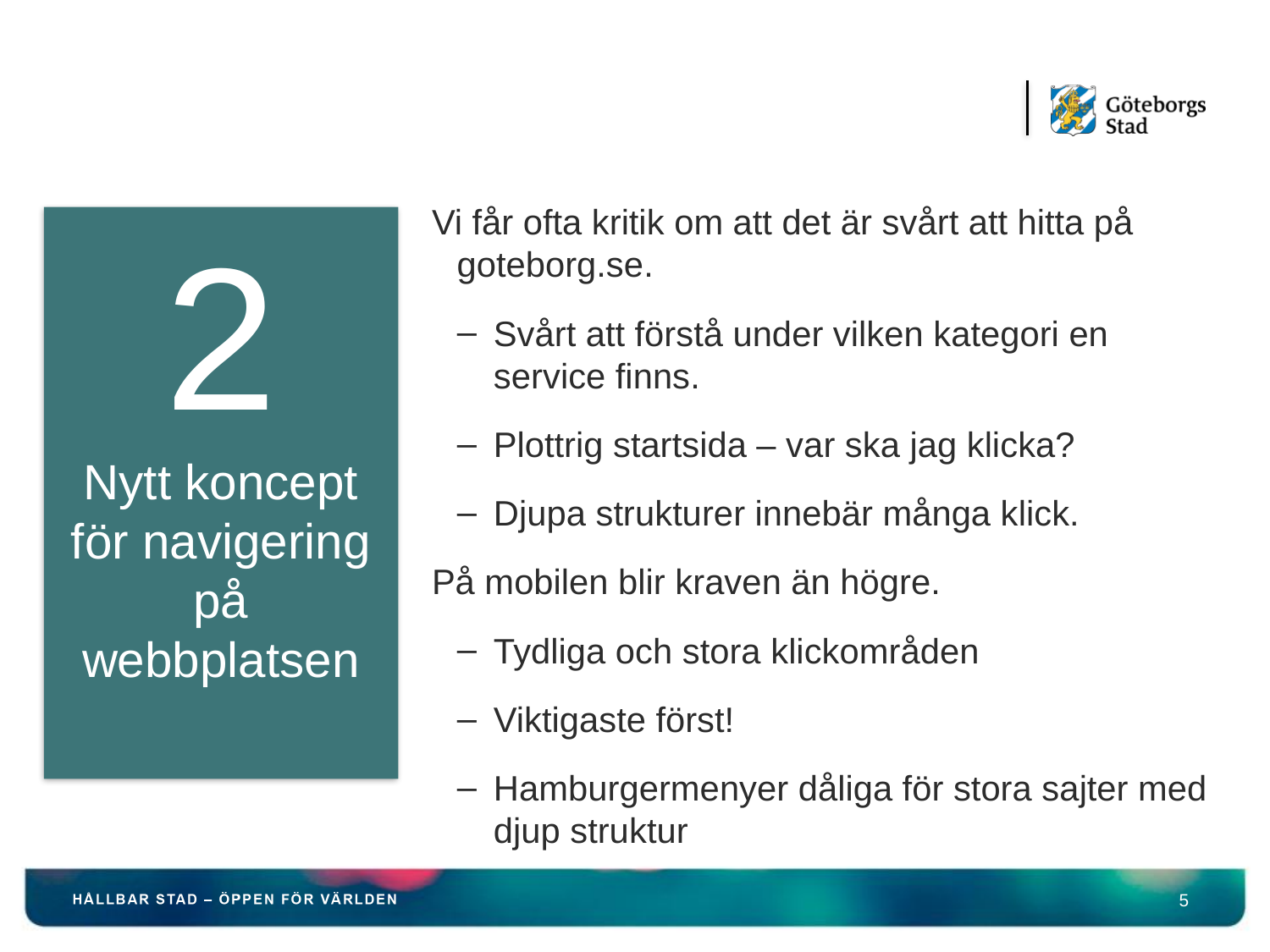

#
Vi får ofta kritik om att det är svårt att hitta på goteborg.se.
Svårt att förstå under vilken kategori en service finns.
Plottrig startsida – var ska jag klicka?
Djupa strukturer innebär många klick.
På mobilen blir kraven än högre.
Tydliga och stora klickområden
Viktigaste först!
Hamburgermenyer dåliga för stora sajter med djup struktur
2
Nytt koncept för navigering på webbplatsen
5